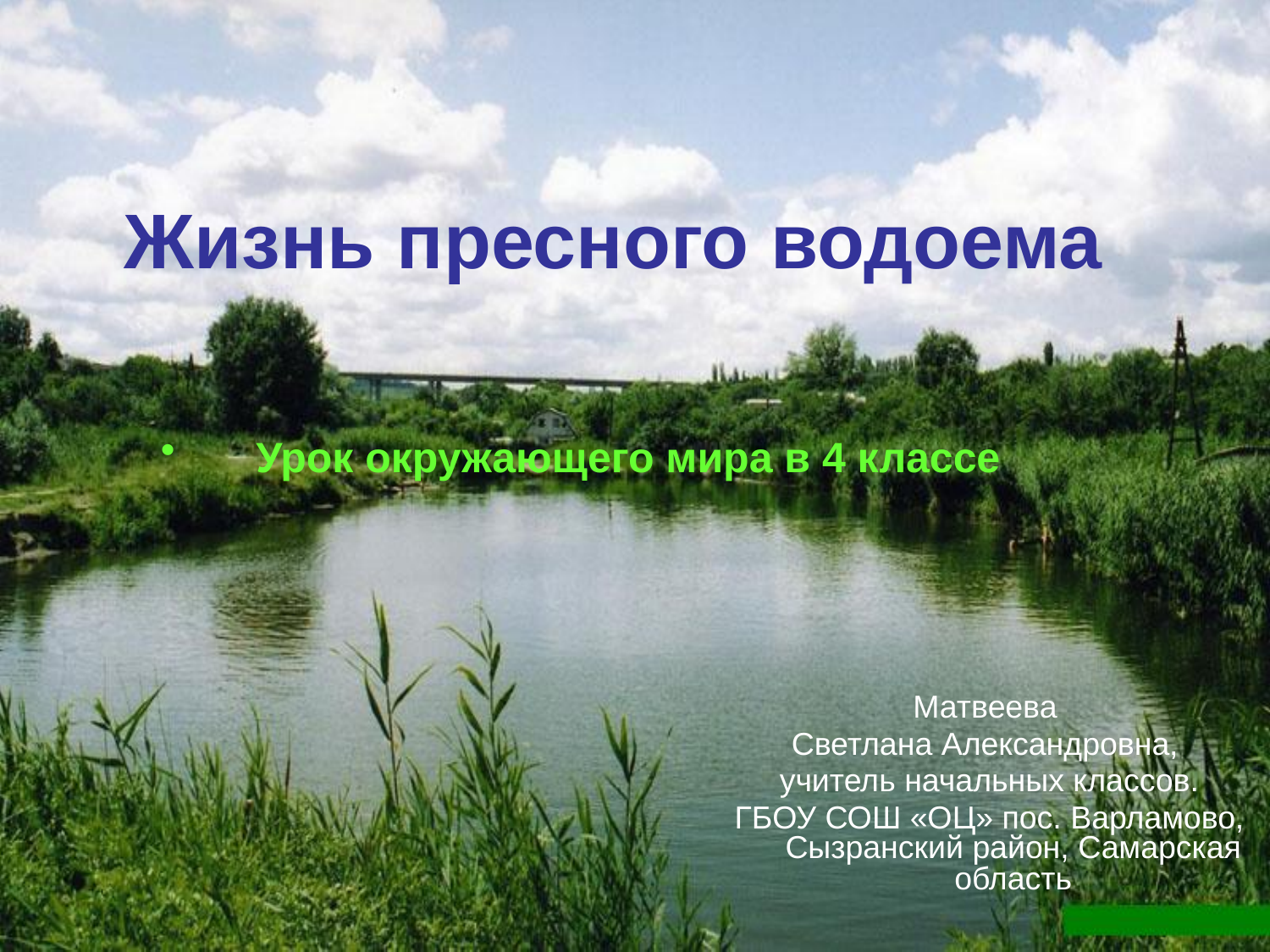

# Жизнь пресного водоема
    Урок окружающего мира в 4 классе
Матвеева
Светлана Александровна,
учитель начальных классов.
ГБОУ СОШ «ОЦ» пос. Варламово, Сызранский район, Самарская область